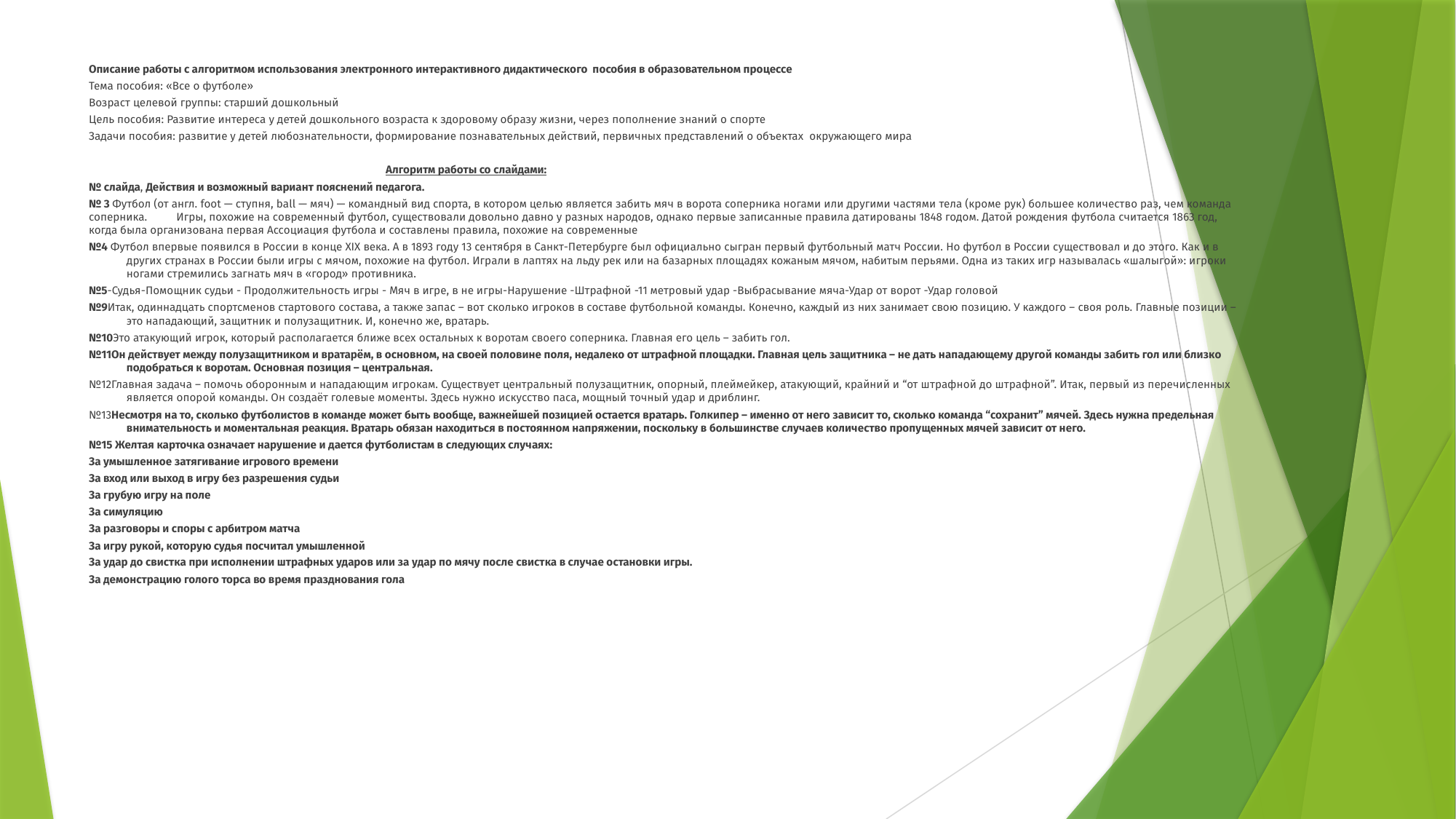

Описание работы с алгоритмом использования электронного интерактивного дидактического  пособия в образовательном процессе
Тема пособия: «Все о футболе»
Возраст целевой группы: старший дошкольный
Цель пособия: Развитие интереса у детей дошкольного возраста к здоровому образу жизни, через пополнение знаний о спорте
Задачи пособия: развитие у детей любознательности, формирование познавательных действий, первичных представлений о объектах  окружающего мира.

                                                                                                      Алгоритм работы со слайдами:
№ слайда, Действия и возможный вариант пояснений педагога.
№ 3 Футбол (от англ. foot — ступня, ball — мяч) — командный вид спорта, в котором целью является забить мяч в ворота соперника ногами или другими частями тела (кроме рук) большее количество раз, чем команда соперника.          Игры, похожие на современный футбол, существовали довольно давно у разных народов, однако первые записанные правила датированы 1848 годом. Датой рождения футбола считается 1863 год, когда была организована первая Ассоциация футбола и составлены правила, похожие на современные
№4 Футбол впервые появился в России в конце XIX века. А в 1893 году 13 сентября в Санкт-Петербурге был официально сыгран первый футбольный матч России. Но футбол в России существовал и до этого. Как и в других странах в России были игры с мячом, похожие на футбол. Играли в лаптях на льду рек или на базарных площадях кожаным мячом, набитым перьями. Одна из таких игр называлась «шалыгой»: игроки ногами стремились загнать мяч в «город» противника.
№5-Судья-Помощник судьи - Продолжительность игры - Мяч в игре, в не игры-Нарушение -Штрафной -11 метровый удар -Выбрасывание мяча-Удар от ворот -Удар головой
№9Итак, одиннадцать спортсменов стартового состава, а также запас – вот сколько игроков в составе футбольной команды. Конечно, каждый из них занимает свою позицию. У каждого – своя роль. Главные позиции – это нападающий, защитник и полузащитник. И, конечно же, вратарь.
№10Это атакующий игрок, который располагается ближе всех остальных к воротам своего соперника. Главная его цель – забить гол.
№11Он действует между полузащитником и вратарём, в основном, на своей половине поля, недалеко от штрафной площадки. Главная цель защитника – не дать нападающему другой команды забить гол или близко подобраться к воротам. Основная позиция – центральная.
№12Главная задача – помочь оборонным и нападающим игрокам. Существует центральный полузащитник, опорный, плеймейкер, атакующий, крайний и “от штрафной до штрафной”. Итак, первый из перечисленных является опорой команды. Он создаёт голевые моменты. Здесь нужно искусство паса, мощный точный удар и дриблинг.
№13Несмотря на то, сколько футболистов в команде может быть вообще, важнейшей позицией остается вратарь. Голкипер – именно от него зависит то, сколько команда “сохранит” мячей. Здесь нужна предельная внимательность и моментальная реакция. Вратарь обязан находиться в постоянном напряжении, поскольку в большинстве случаев количество пропущенных мячей зависит от него.
№15 Желтая карточка означает нарушение и дается футболистам в следующих случаях:
За умышленное затягивание игрового времени
За вход или выход в игру без разрешения судьи
За грубую игру на поле
За симуляцию
За разговоры и споры с арбитром матча
За игру рукой, которую судья посчитал умышленной
За удар до свистка при исполнении штрафных ударов или за удар по мячу после свистка в случае остановки игры.
За демонстрацию голого торса во время празднования гола